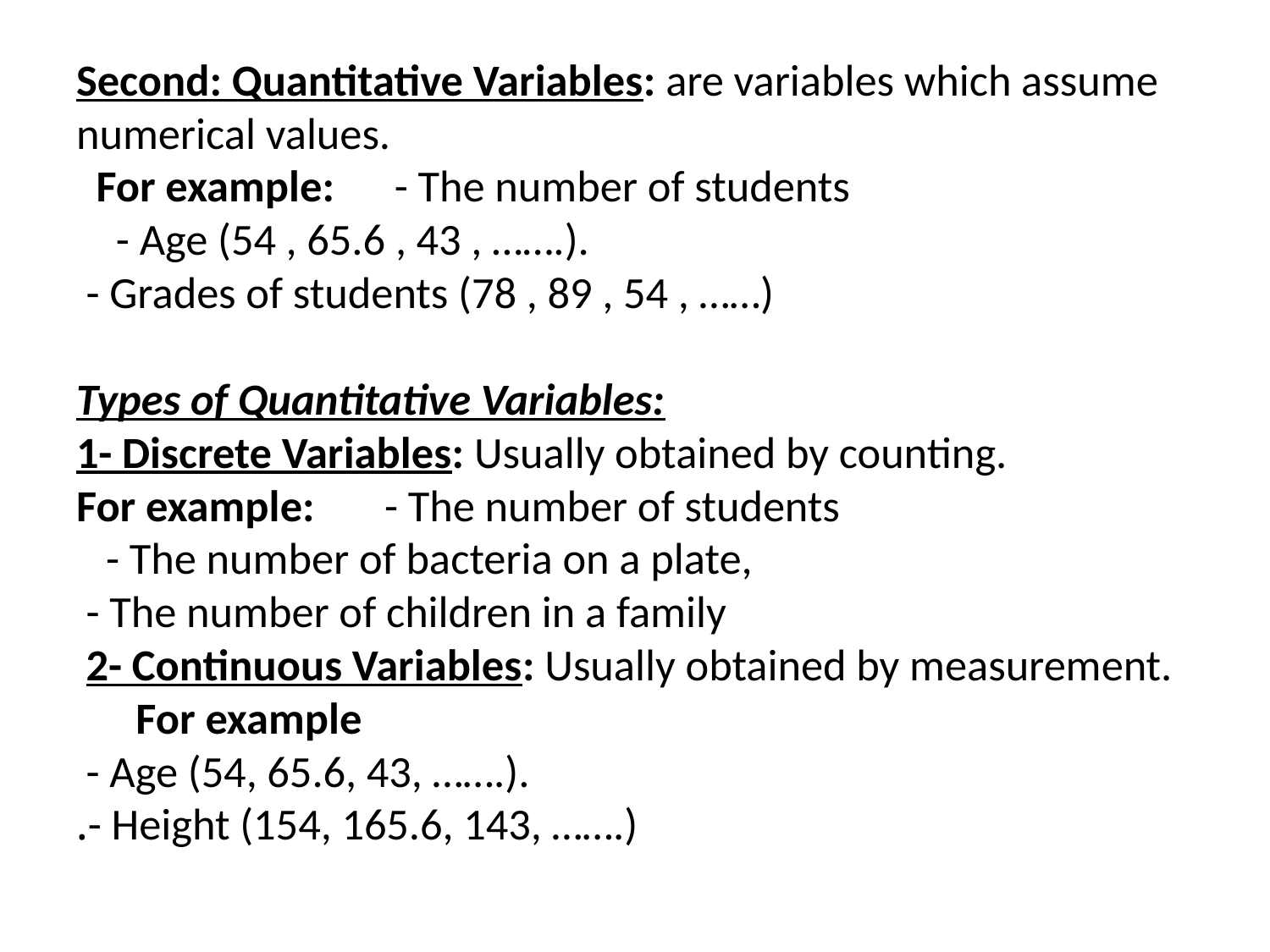

# Second: Quantitative Variables: are variables which assume numerical values. For example:      - The number of students - Age (54 , 65.6 , 43 , …….). - Grades of students (78 , 89 , 54 , ……) Types of Quantitative Variables: 1- Discrete Variables: Usually obtained by counting. For example:       - The number of students - The number of bacteria on a plate, - The number of children in a family 2- Continuous Variables: Usually obtained by measurement. For example - Age (54, 65.6, 43, …….). - Height (154, 165.6, 143, …….).